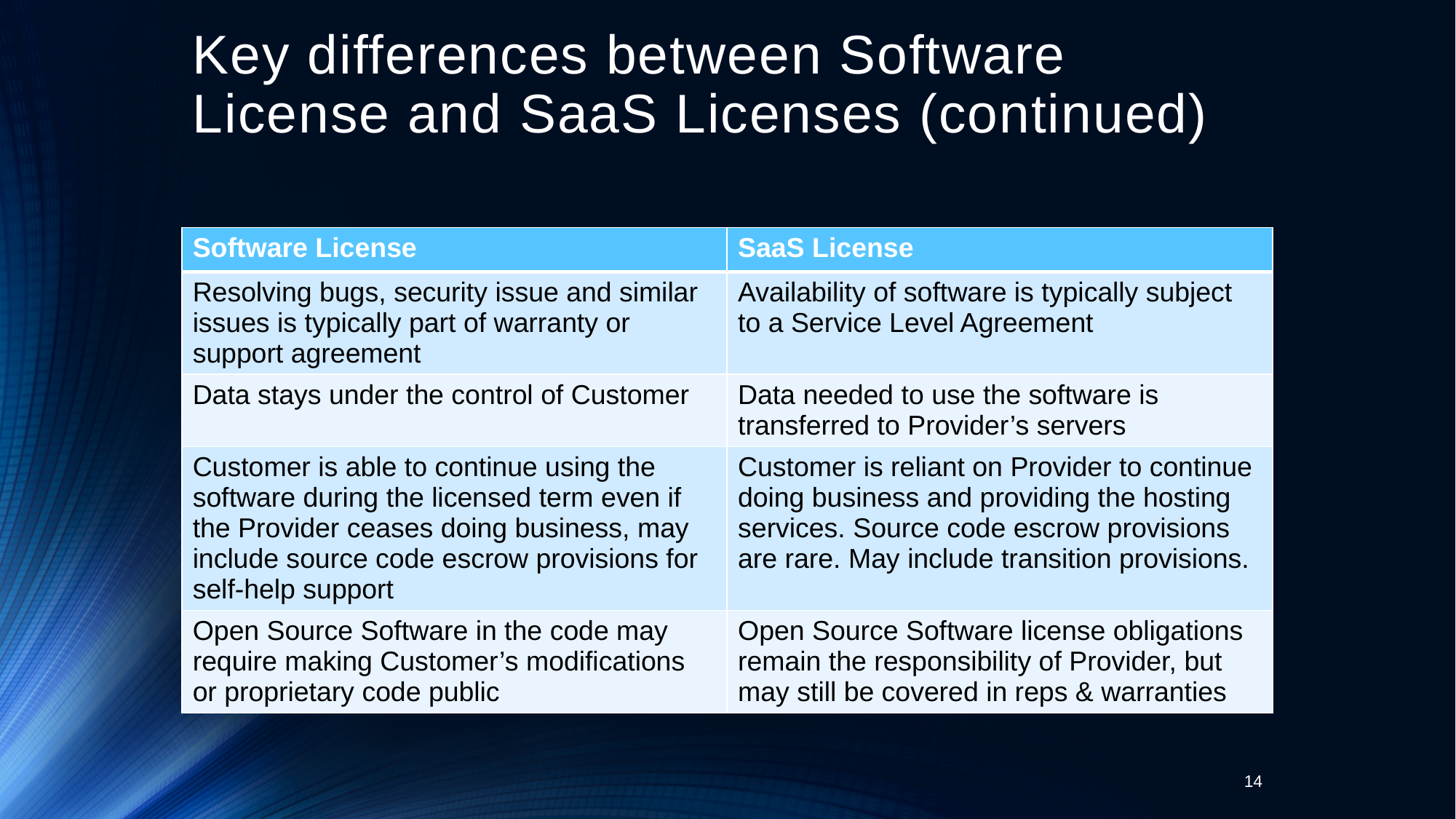

# Key differences between Software License and SaaS Licenses (continued)
| Software License | SaaS License |
| --- | --- |
| Resolving bugs, security issue and similar issues is typically part of warranty or support agreement | Availability of software is typically subject to a Service Level Agreement |
| Data stays under the control of Customer | Data needed to use the software is transferred to Provider’s servers |
| Customer is able to continue using the software during the licensed term even if the Provider ceases doing business, may include source code escrow provisions for self-help support | Customer is reliant on Provider to continue doing business and providing the hosting services. Source code escrow provisions are rare. May include transition provisions. |
| Open Source Software in the code may require making Customer’s modifications or proprietary code public | Open Source Software license obligations remain the responsibility of Provider, but may still be covered in reps & warranties |
14